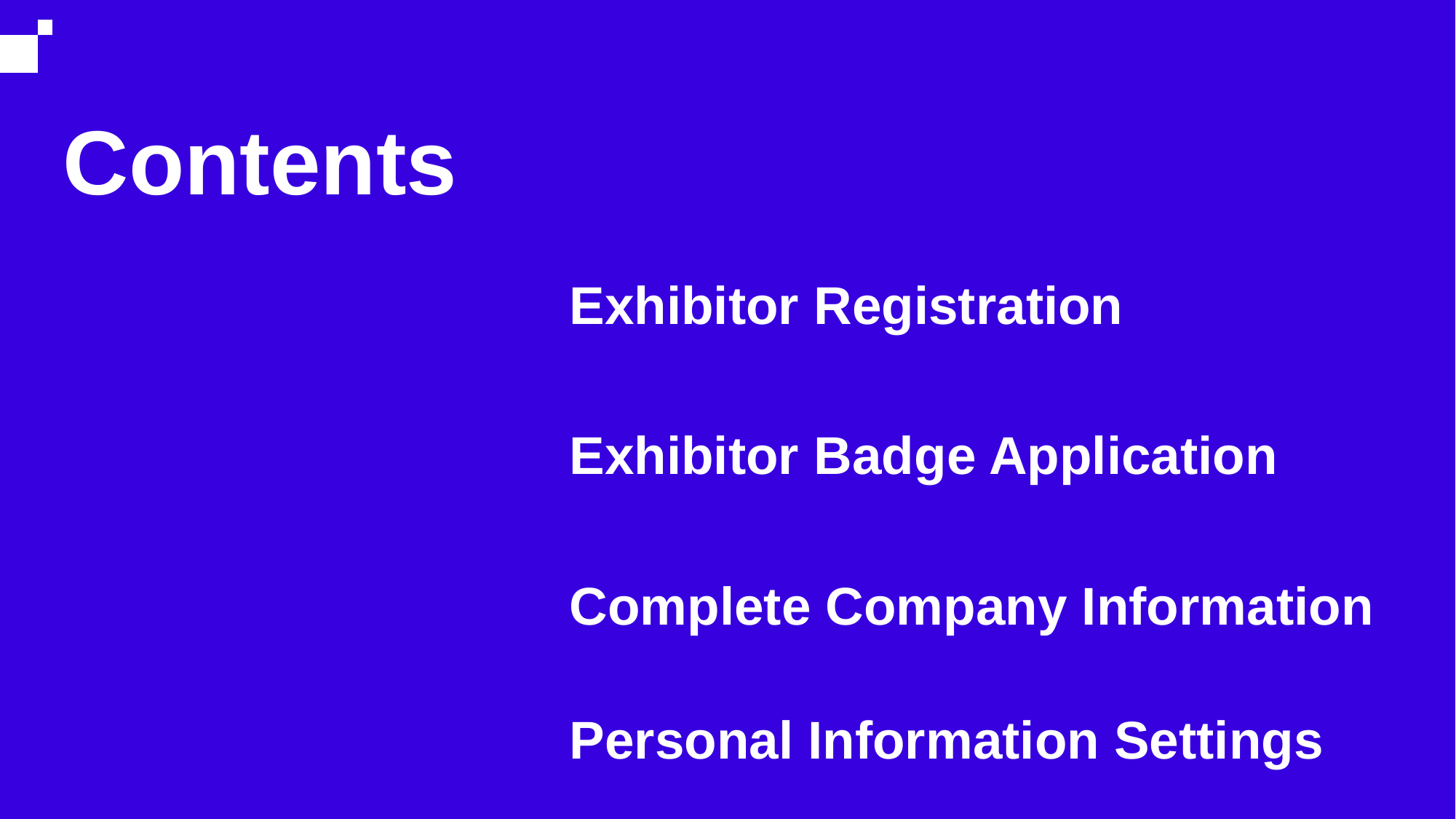

Contents
Exhibitor Registration

Exhibitor Badge Application

Complete Company Information

Personal Information Settings